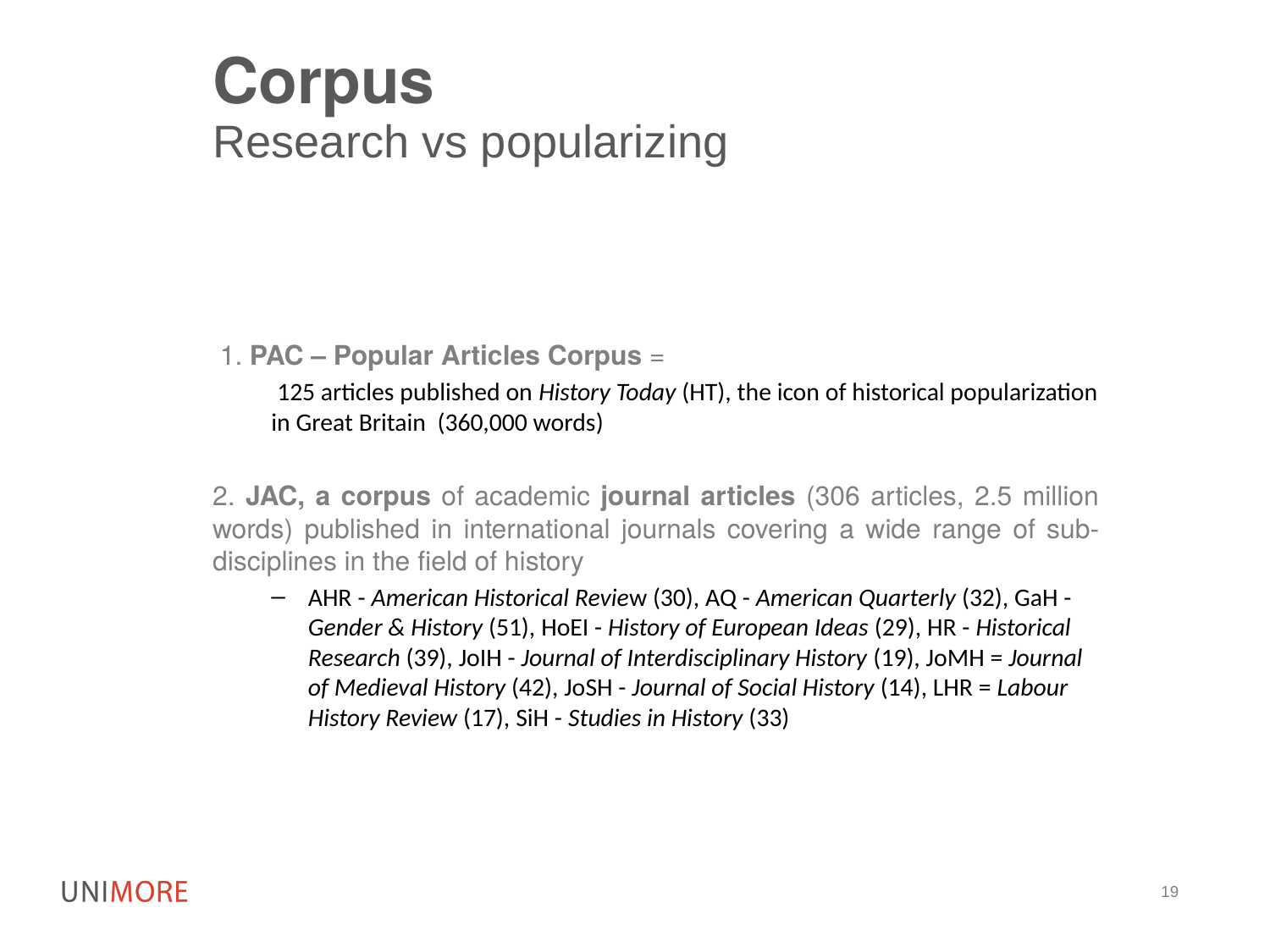

# Corpus
Research vs popularizing
 1. PAC – Popular Articles Corpus =
 125 articles published on History Today (HT), the icon of historical popularization in Great Britain  (360,000 words)

2. JAC, a corpus of academic journal articles (306 articles, 2.5 million words) published in international journals covering a wide range of sub-disciplines in the field of history
AHR - American Historical Review (30), AQ - American Quarterly (32), GaH - Gender & History (51), HoEI - History of European Ideas (29), HR - Historical Research (39), JoIH - Journal of Interdisciplinary History (19), JoMH = Journal of Medieval History (42), JoSH - Journal of Social History (14), LHR = Labour History Review (17), SiH - Studies in History (33)

19